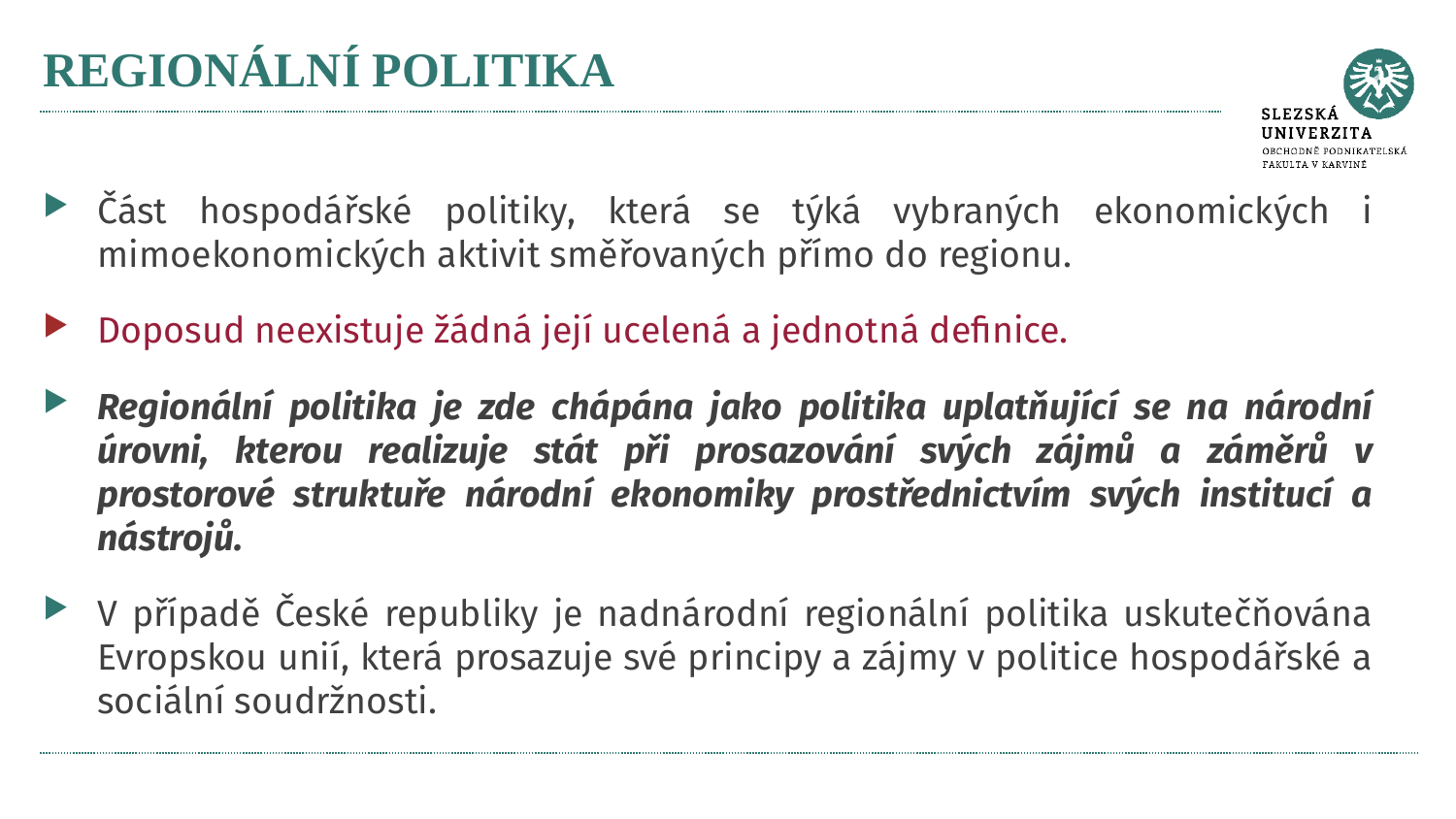

# REGIONÁLNÍ POLITIKA
Část hospodářské politiky, která se týká vybraných ekonomických i mimoekonomických aktivit směřovaných přímo do regionu.
Doposud neexistuje žádná její ucelená a jednotná definice.
Regionální politika je zde chápána jako politika uplatňující se na národní úrovni, kterou realizuje stát při prosazování svých zájmů a záměrů v prostorové struktuře národní ekonomiky prostřednictvím svých institucí a nástrojů.
V případě České republiky je nadnárodní regionální politika uskutečňována Evropskou unií, která prosazuje své principy a zájmy v politice hospodářské a sociální soudržnosti.